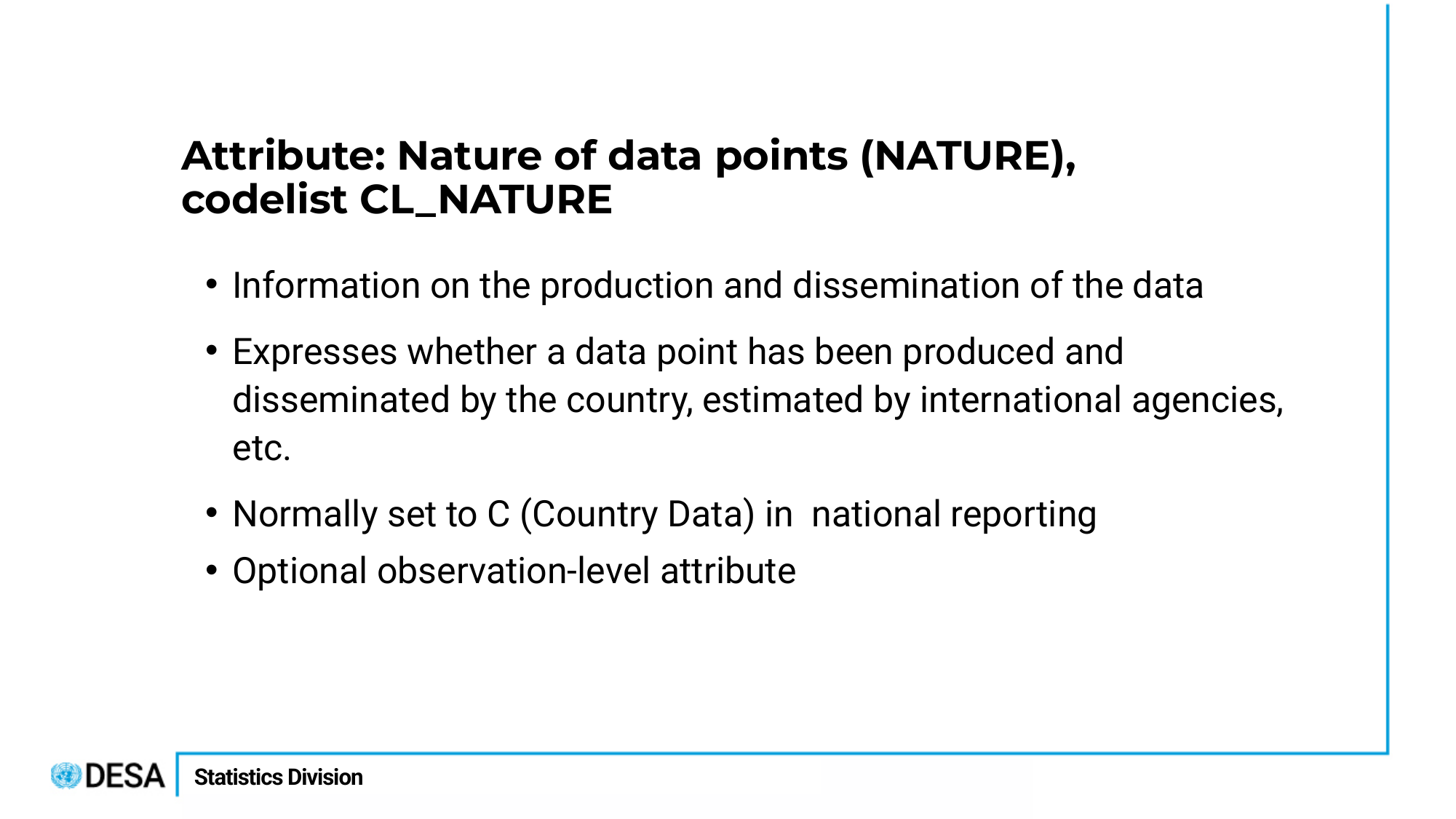

# Attribute: Nature of data points (NATURE), codelist CL_NATURE
Information on the production and dissemination of the data
Expresses whether a data point has been produced and disseminated by the country, estimated by international agencies, etc.
Normally set to C (Country Data) in  national reporting
Optional observation-level attribute